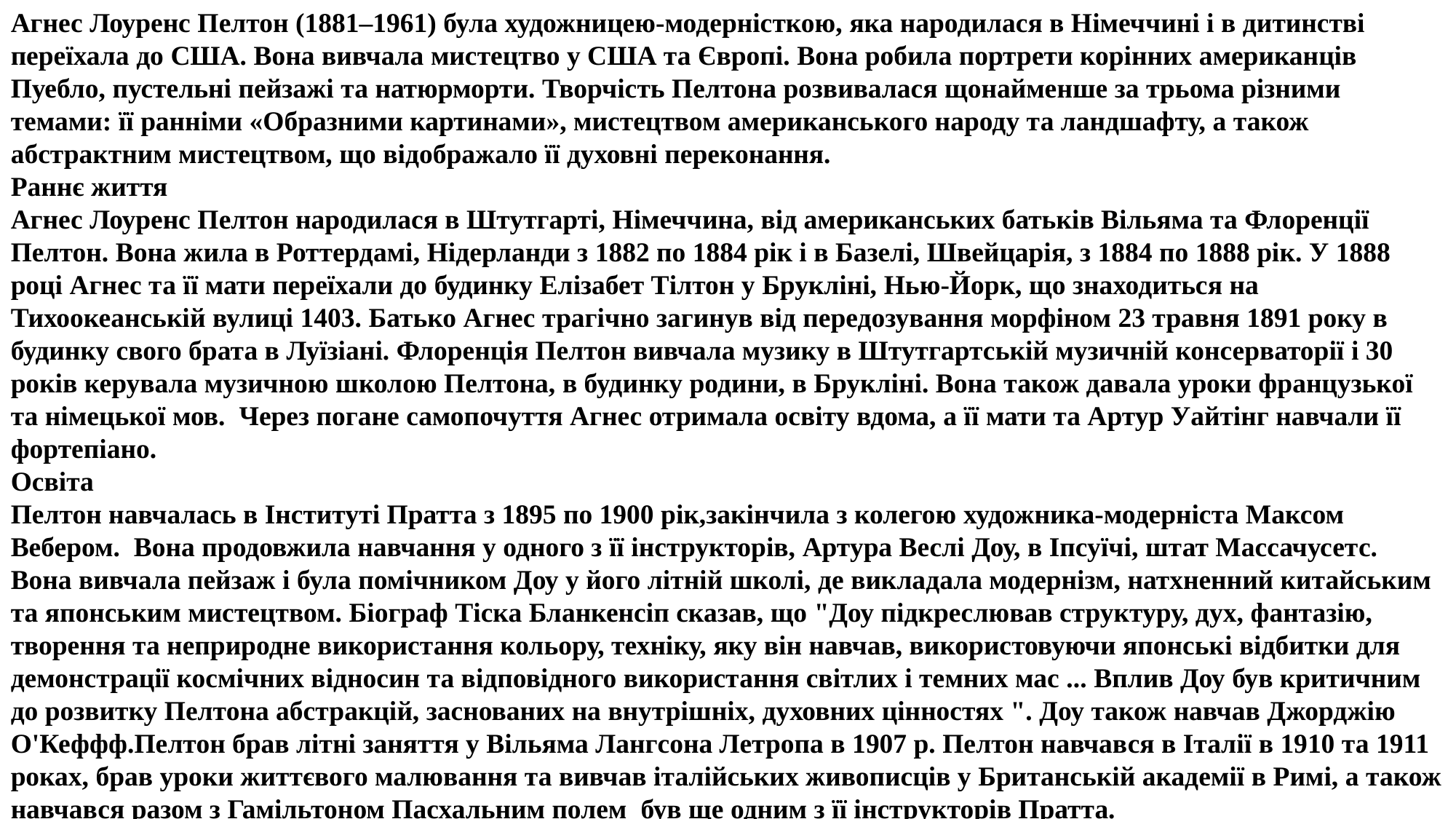

Агнес Лоуренс Пелтон (1881–1961) була художницею-модерністкою, яка народилася в Німеччині і в дитинстві переїхала до США. Вона вивчала мистецтво у США та Європі. Вона робила портрети корінних американців Пуебло, пустельні пейзажі та натюрморти. Творчість Пелтона розвивалася щонайменше за трьома різними темами: її ранніми «Образними картинами», мистецтвом американського народу та ландшафту, а також абстрактним мистецтвом, що відображало її духовні переконання.
Раннє життя
Агнес Лоуренс Пелтон народилася в Штутгарті, Німеччина, від американських батьків Вільяма та Флоренції Пелтон. Вона жила в Роттердамі, Нідерланди з 1882 по 1884 рік і в Базелі, Швейцарія, з 1884 по 1888 рік. У 1888 році Агнес та її мати переїхали до будинку Елізабет Тілтон у Брукліні, Нью-Йорк, що знаходиться на Тихоокеанській вулиці 1403. Батько Агнес трагічно загинув від передозування морфіном 23 травня 1891 року в будинку свого брата в Луїзіані. Флоренція Пелтон вивчала музику в Штутгартській музичній консерваторії і 30 років керувала музичною школою Пелтона, в будинку родини, в Брукліні. Вона також давала уроки французької та німецької мов.  Через погане самопочуття Агнес отримала освіту вдома, а її мати та Артур Уайтінг навчали її фортепіано.
Освіта
Пелтон навчалась в Інституті Пратта з 1895 по 1900 рік,закінчила з колегою художника-модерніста Максом Вебером.  Вона продовжила навчання у одного з її інструкторів, Артура Веслі Доу, в Іпсуїчі, штат Массачусетс. Вона вивчала пейзаж і була помічником Доу у його літній школі, де викладала модернізм, натхненний китайським та японським мистецтвом. Біограф Тіска Бланкенсіп сказав, що "Доу підкреслював структуру, дух, фантазію, творення та неприродне використання кольору, техніку, яку він навчав, використовуючи японські відбитки для демонстрації космічних відносин та відповідного використання світлих і темних мас ... Вплив Доу був критичним до розвитку Пелтона абстракцій, заснованих на внутрішніх, духовних цінностях ". Доу також навчав Джорджію О'Кеффф.Пелтон брав літні заняття у Вільяма Лангсона Летропа в 1907 р. Пелтон навчався в Італії в 1910 та 1911 роках, брав уроки життєвого малювання та вивчав італійських живописців у Британській академії в Римі, а також навчався разом з Гамільтоном Пасхальним полем  був ще одним з її інструкторів Пратта.